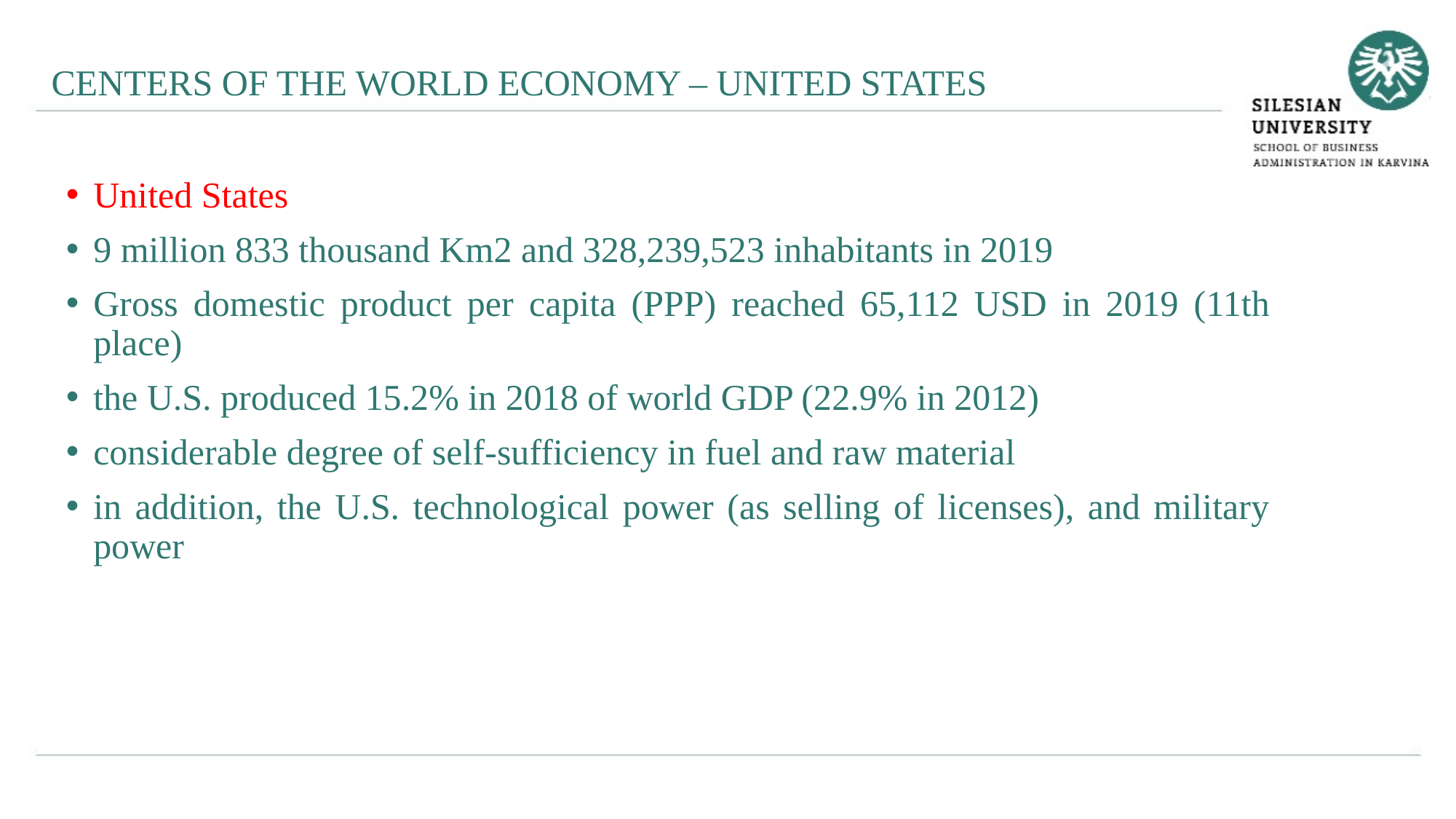

CENTERS OF THE WORLD ECONOMY – UNITED STATES
United States
9 million 833 thousand Km2 and 328,239,523 inhabitants in 2019
Gross domestic product per capita (PPP) reached 65,112 USD in 2019 (11th place)
the U.S. produced 15.2% in 2018 of world GDP (22.9% in 2012)
considerable degree of self-sufficiency in fuel and raw material
in addition, the U.S. technological power (as selling of licenses), and military power